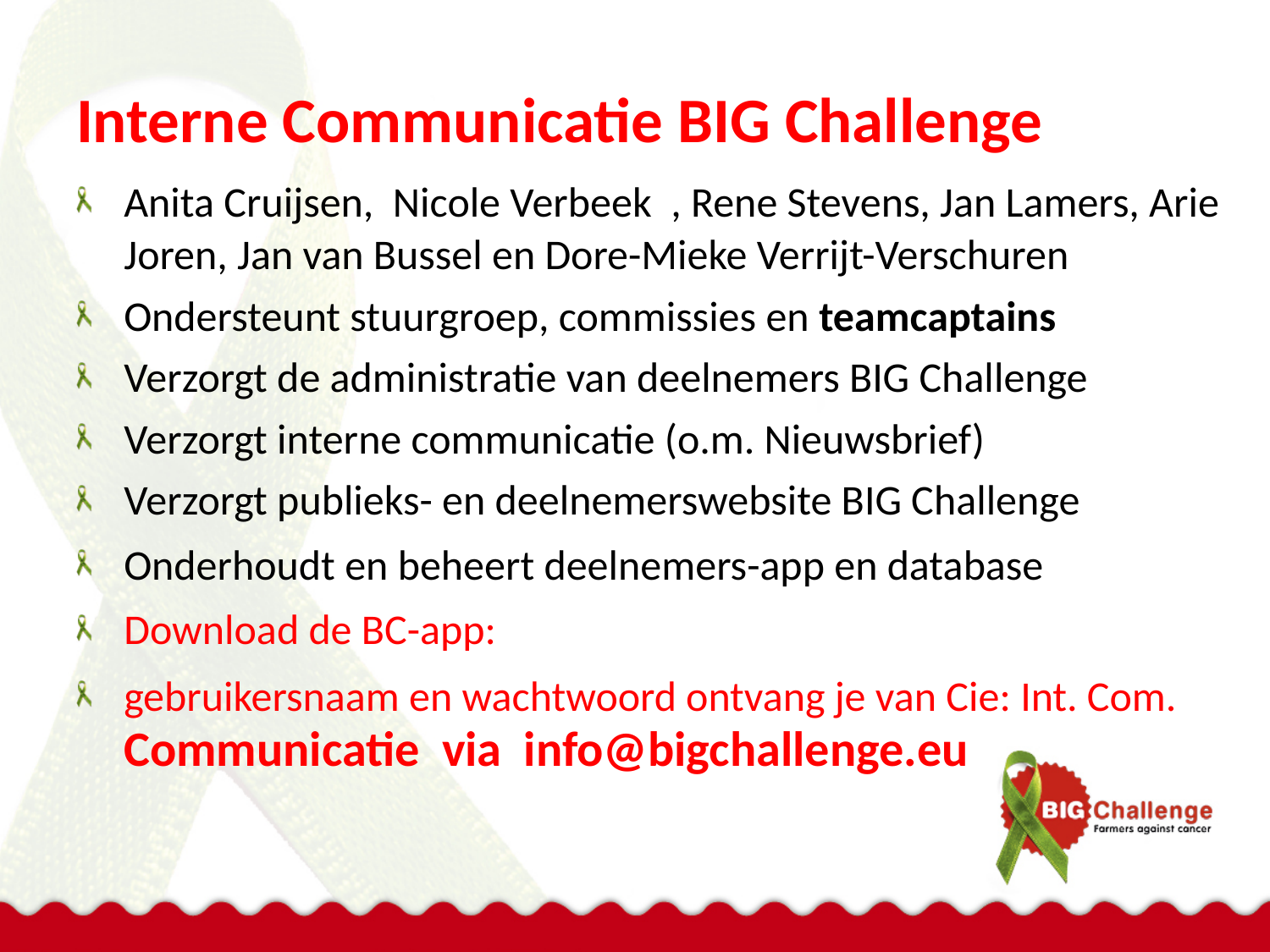

# Interne Communicatie BIG Challenge
Anita Cruijsen,  Nicole Verbeek  , Rene Stevens, Jan Lamers, Arie Joren, Jan van Bussel en Dore-Mieke Verrijt-Verschuren
Ondersteunt stuurgroep, commissies en teamcaptains
Verzorgt de administratie van deelnemers BIG Challenge
Verzorgt interne communicatie (o.m. Nieuwsbrief)
Verzorgt publieks- en deelnemerswebsite BIG Challenge
Onderhoudt en beheert deelnemers-app en database
Download de BC-app:
gebruikersnaam en wachtwoord ontvang je van Cie: Int. Com.
Communicatie  via  info@bigchallenge.eu